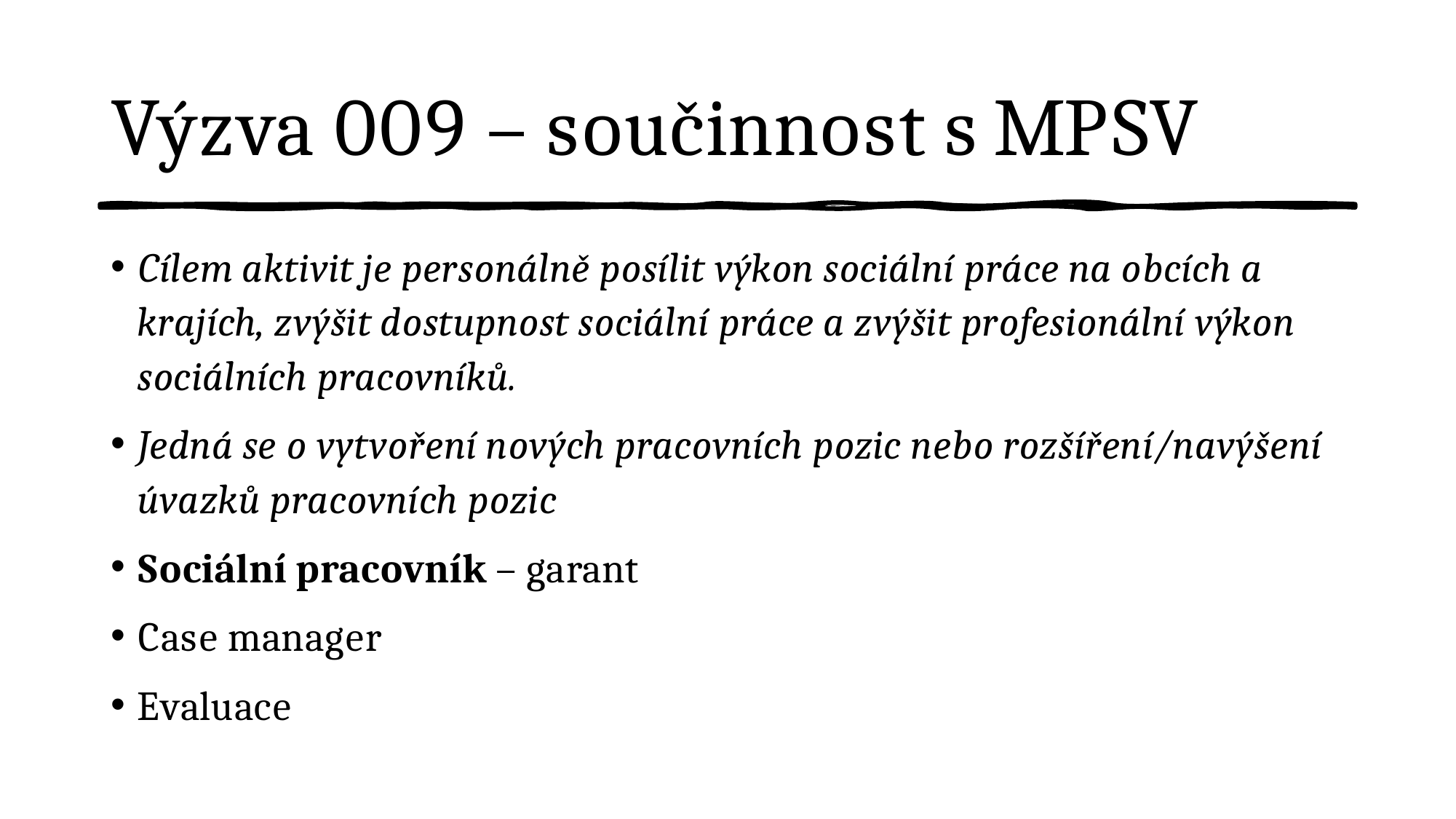

# Výzva 009 – součinnost s MPSV
Cílem aktivit je personálně posílit výkon sociální práce na obcích a krajích, zvýšit dostupnost sociální práce a zvýšit profesionální výkon sociálních pracovníků.
Jedná se o vytvoření nových pracovních pozic nebo rozšíření/navýšení úvazků pracovních pozic
Sociální pracovník – garant
Case manager
Evaluace